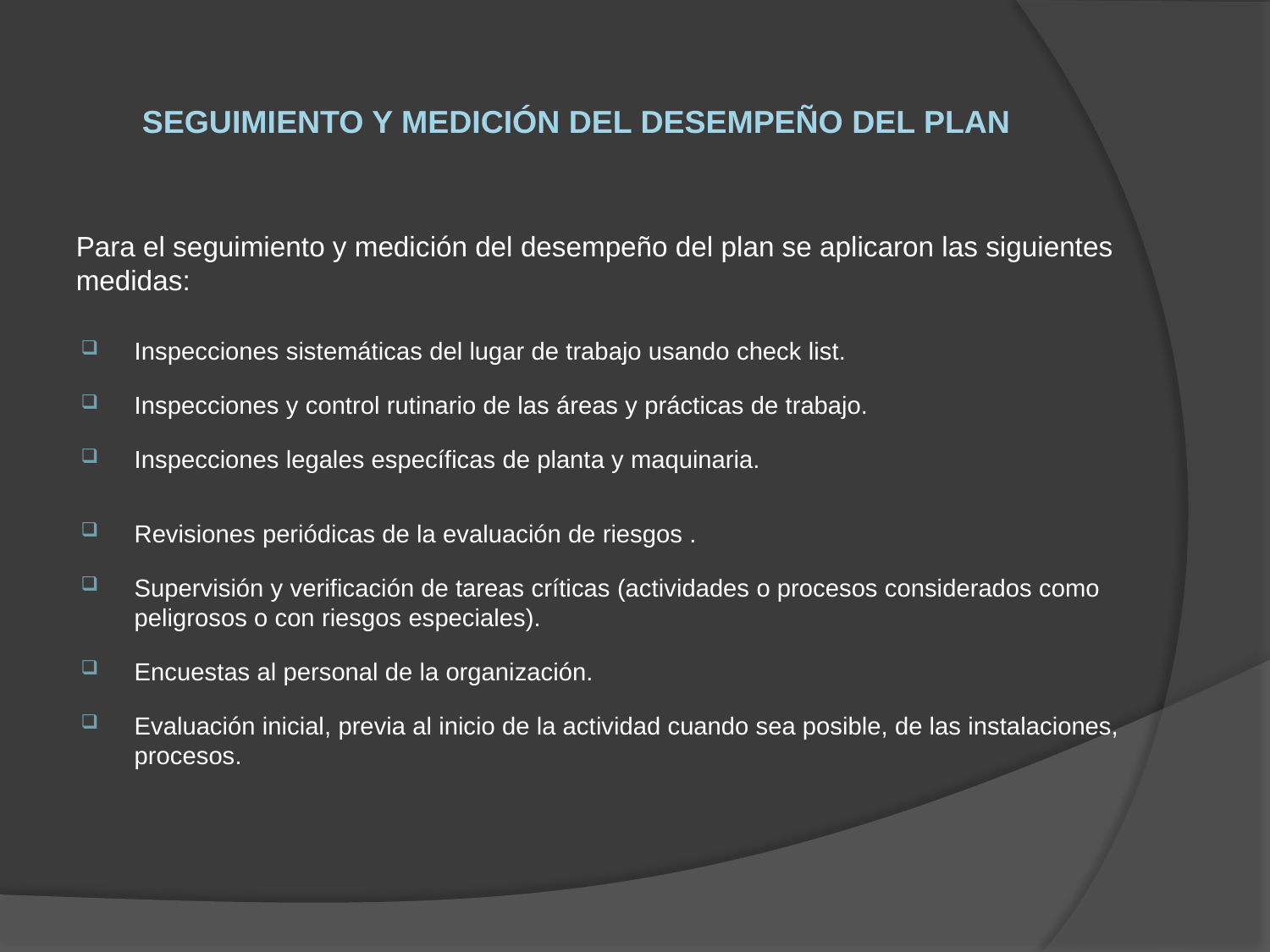

# SEGUIMIENTO Y MEDICIÓN DEL DESEMPEÑO DEL PLAN
Para el seguimiento y medición del desempeño del plan se aplicaron las siguientes medidas:

Inspecciones sistemáticas del lugar de trabajo usando check list.

Inspecciones y control rutinario de las áreas y prácticas de trabajo.

Inspecciones legales específicas de planta y maquinaria.

Revisiones periódicas de la evaluación de riesgos .

Supervisión y verificación de tareas críticas (actividades o procesos considerados como peligrosos o con riesgos especiales).

Encuestas al personal de la organización.

Evaluación inicial, previa al inicio de la actividad cuando sea posible, de las instalaciones, procesos.